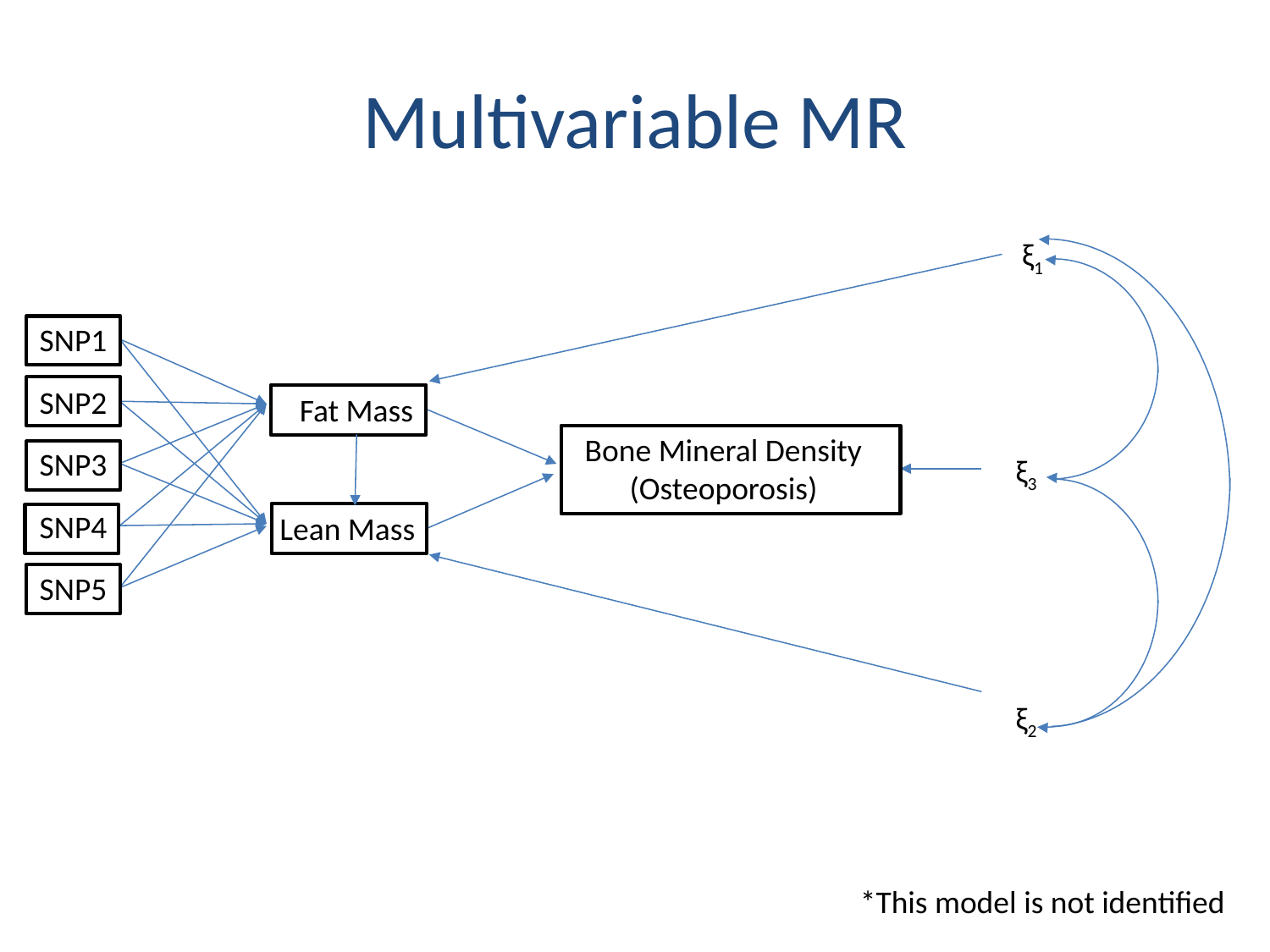

# Multivariable MR
ξ1

SNP1

SNP2

Fat Mass

Bone Mineral Density
(Osteoporosis)

SNP3

ξ3

SNP4
Lean Mass

SNP5

ξ2
*This model is not identified